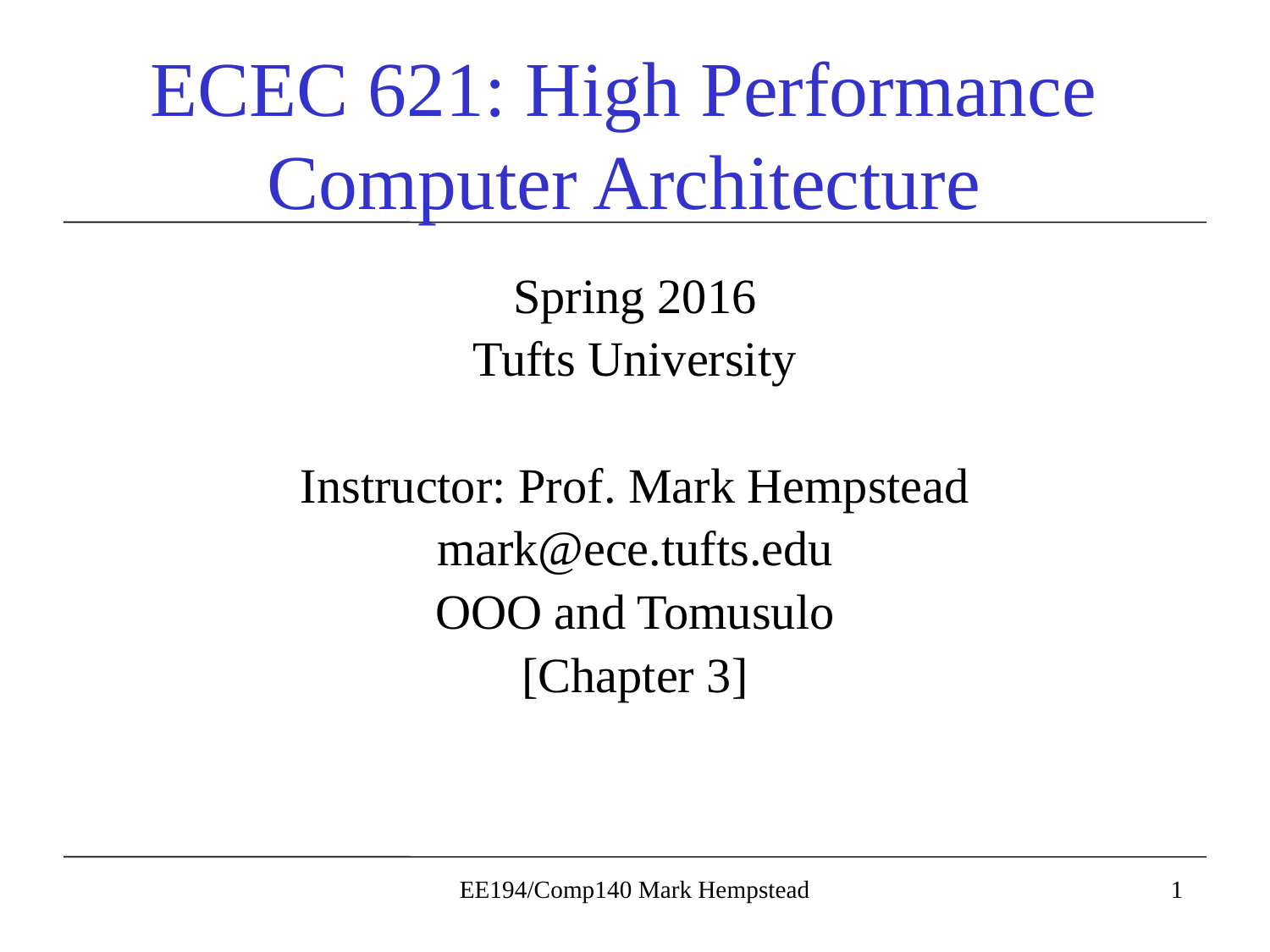

# ECEC 621: High Performance Computer Architecture
Spring 2016
Tufts University

Instructor: Prof. Mark Hempstead
mark@ece.tufts.edu
OOO and Tomusulo
[Chapter 3]

EE194/Comp140 Mark Hempstead